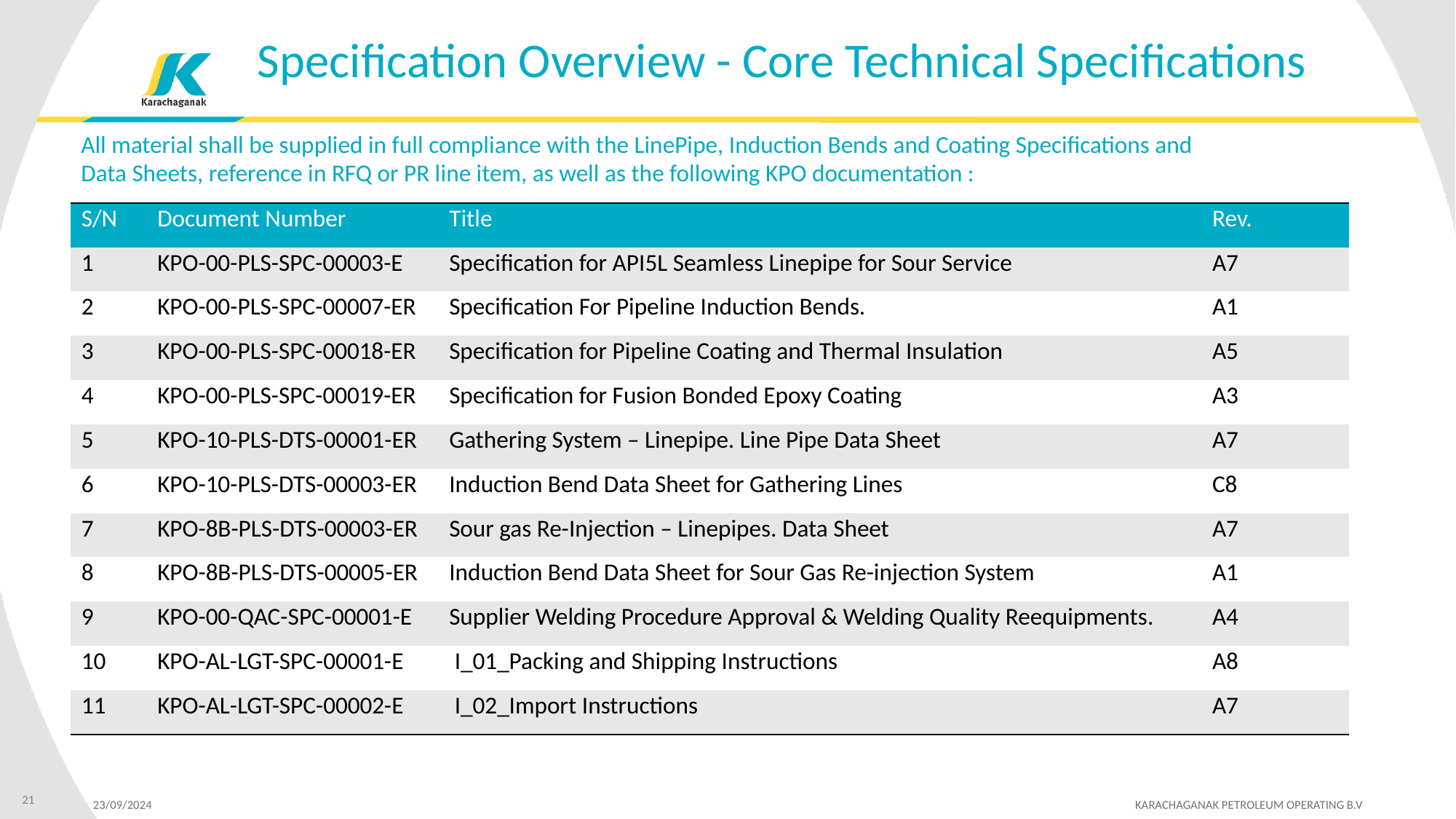

Specification Overview - Core Technical Specifications
All material shall be supplied in full compliance with the LinePipe, Induction Bends and Coating Specifications and Data Sheets, reference in RFQ or PR line item, as well as the following KPO documentation :
| S/N | Document Number | Title | Rev. |
| --- | --- | --- | --- |
| 1 | KPO-00-PLS-SPC-00003-E | Specification for API5L Seamless Linepipe for Sour Service | A7 |
| 2 | KPO-00-PLS-SPC-00007-ER | Specification For Pipeline Induction Bends. | A1 |
| 3 | KPO-00-PLS-SPC-00018-ER | Specification for Pipeline Coating and Thermal Insulation | A5 |
| 4 | KPO-00-PLS-SPC-00019-ER | Specification for Fusion Bonded Epoxy Coating | A3 |
| 5 | KPO-10-PLS-DTS-00001-ER | Gathering System – Linepipe. Line Pipe Data Sheet | A7 |
| 6 | KPO-10-PLS-DTS-00003-ER | Induction Bend Data Sheet for Gathering Lines | C8 |
| 7 | KPO-8B-PLS-DTS-00003-ER | Sour gas Re-Injection – Linepipes. Data Sheet | A7 |
| 8 | KPO-8B-PLS-DTS-00005-ER | Induction Bend Data Sheet for Sour Gas Re-injection System | A1 |
| 9 | KPO-00-QAC-SPC-00001-E | Supplier Welding Procedure Approval & Welding Quality Reequipments. | A4 |
| 10 | KPO-AL-LGT-SPC-00001-E | I\_01\_Packing and Shipping Instructions | A8 |
| 11 | KPO-AL-LGT-SPC-00002-E | I\_02\_Import Instructions | A7 |
21
23/09/2024                                                                                                                                                                                               	                                                                                                                                              KARACHAGANAK PETROLEUM OPERATING B.V